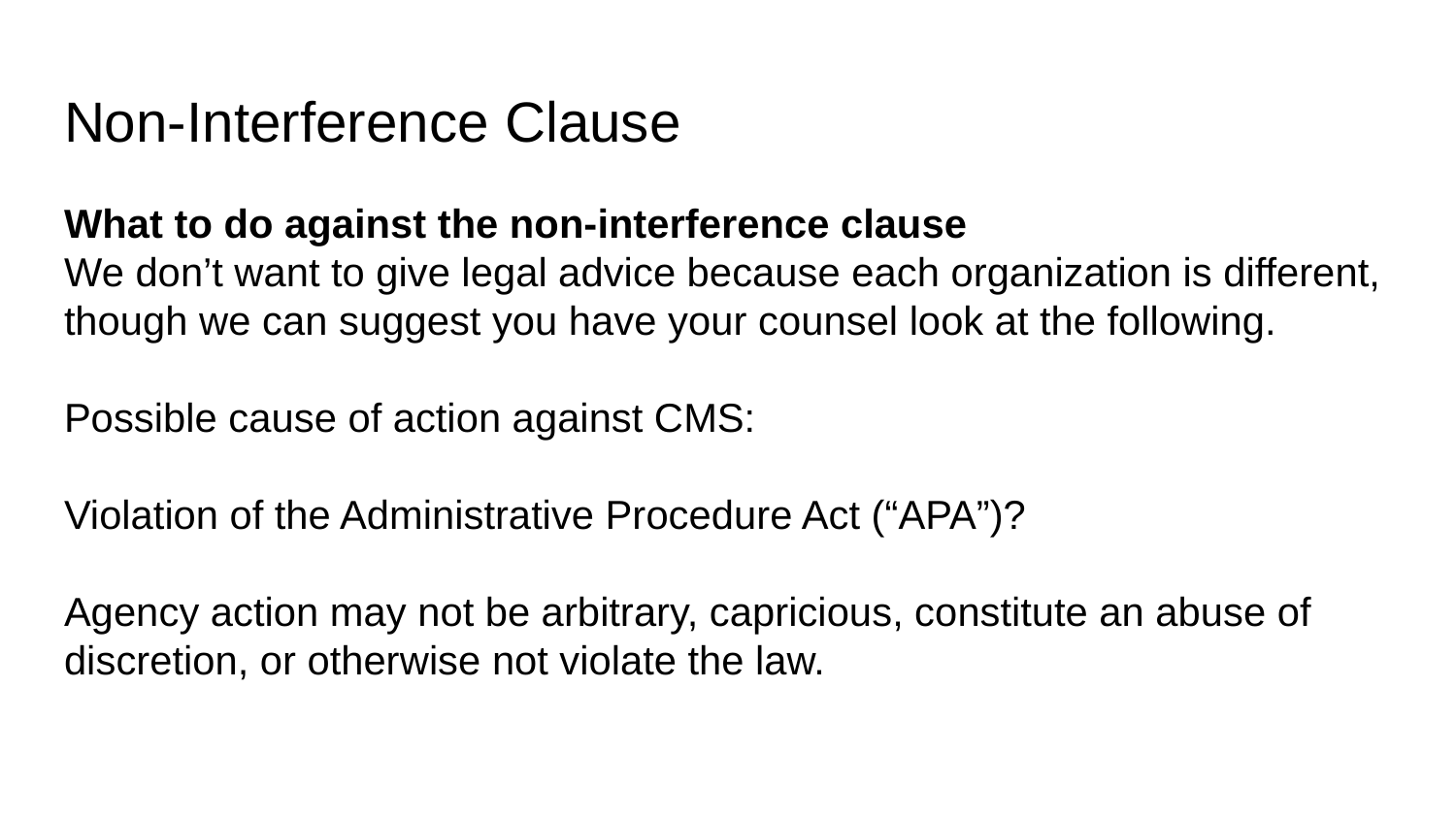

# Non-Interference Clause
What to do against the non-interference clause
We don’t want to give legal advice because each organization is different, though we can suggest you have your counsel look at the following.

Possible cause of action against CMS:

Violation of the Administrative Procedure Act (“APA”)?

Agency action may not be arbitrary, capricious, constitute an abuse of discretion, or otherwise not violate the law.